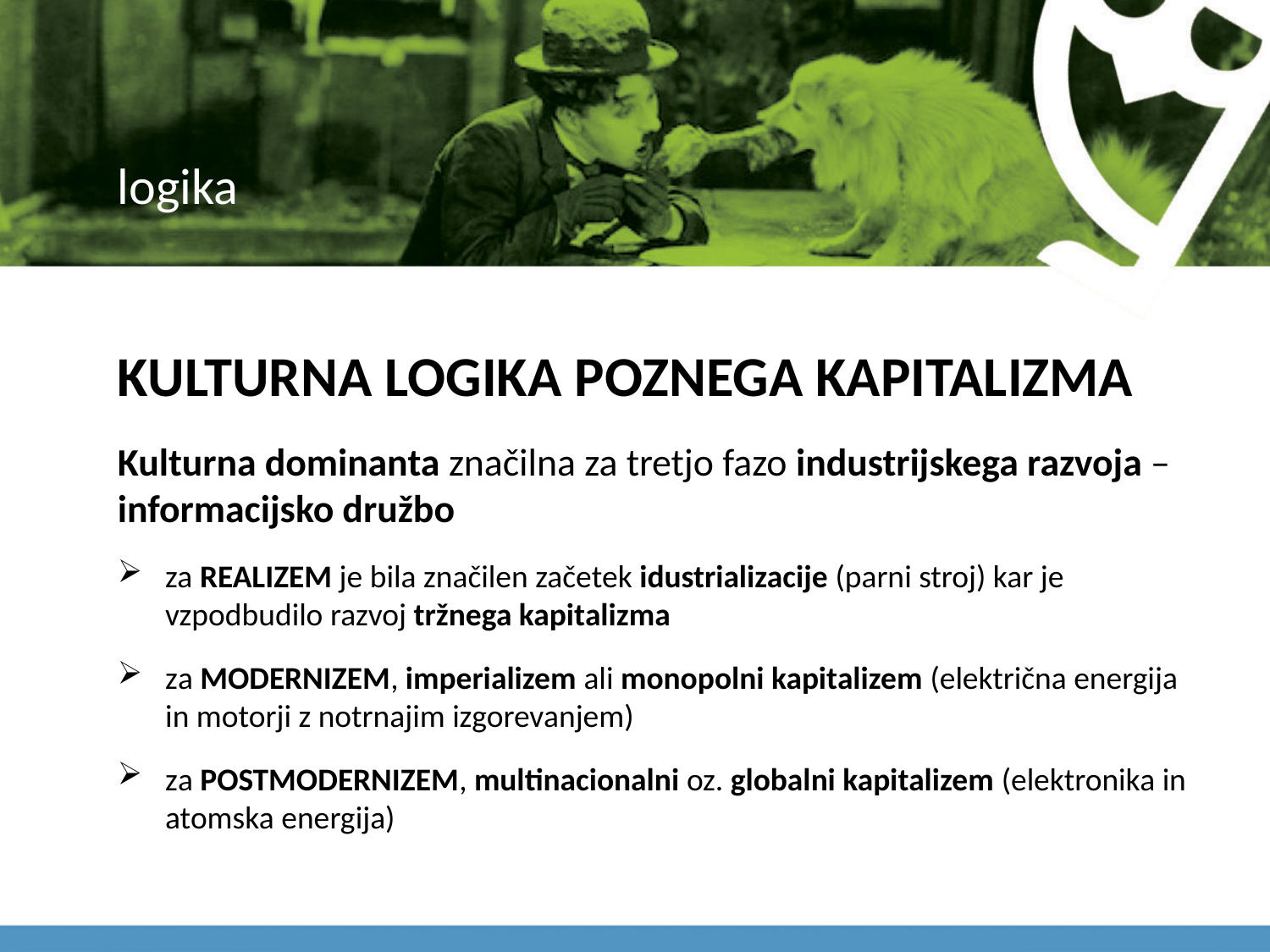

# logika

KULTURNA LOGIKA POZNEGA KAPITALIZMA

Kulturna dominanta značilna za tretjo fazo industrijskega razvoja – informacijsko družbo

za REALIZEM je bila značilen začetek idustrializacije (parni stroj) kar je vzpodbudilo razvoj tržnega kapitalizma

za MODERNIZEM, imperializem ali monopolni kapitalizem (električna energija in motorji z notrnajim izgorevanjem)

za POSTMODERNIZEM, multinacionalni oz. globalni kapitalizem (elektronika in atomska energija)